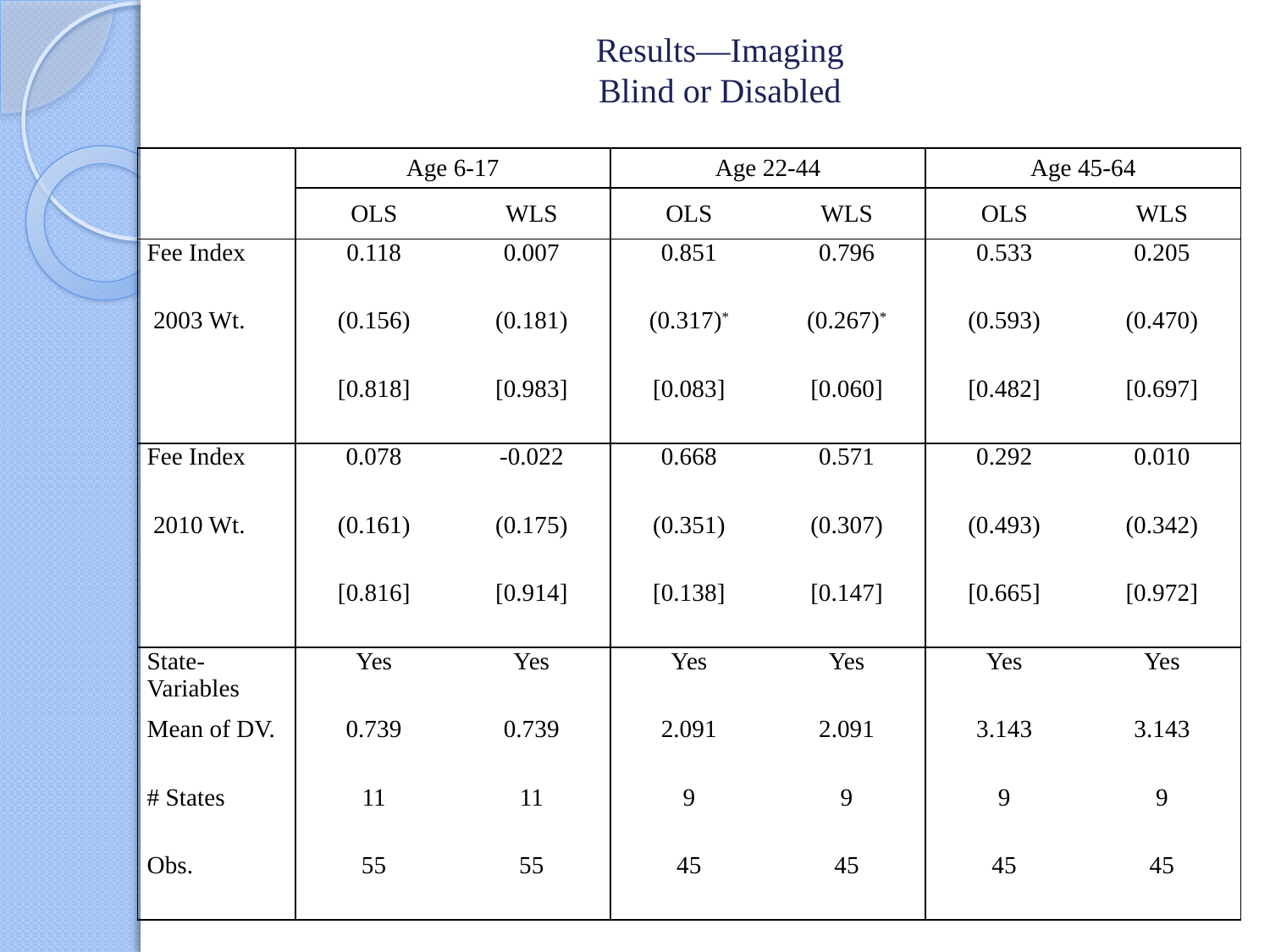

# Results—Imaging Blind or Disabled
|  | Age 6-17 |  | Age 22-44 |  | Age 45-64 |  |
| --- | --- | --- | --- | --- | --- | --- |
|  | OLS | WLS | OLS | WLS | OLS | WLS |
| Fee Index | 0.118 | 0.007 | 0.851 | 0.796 | 0.533 | 0.205 |
| 2003 Wt. | (0.156) | (0.181) | (0.317)\* | (0.267)\* | (0.593) | (0.470) |
|  | [0.818] | [0.983] | [0.083] | [0.060] | [0.482] | [0.697] |
| Fee Index | 0.078 | -0.022 | 0.668 | 0.571 | 0.292 | 0.010 |
| 2010 Wt. | (0.161) | (0.175) | (0.351) | (0.307) | (0.493) | (0.342) |
|  | [0.816] | [0.914] | [0.138] | [0.147] | [0.665] | [0.972] |
| State-Variables | Yes | Yes | Yes | Yes | Yes | Yes |
| Mean of DV. | 0.739 | 0.739 | 2.091 | 2.091 | 3.143 | 3.143 |
| # States | 11 | 11 | 9 | 9 | 9 | 9 |
| Obs. | 55 | 55 | 45 | 45 | 45 | 45 |